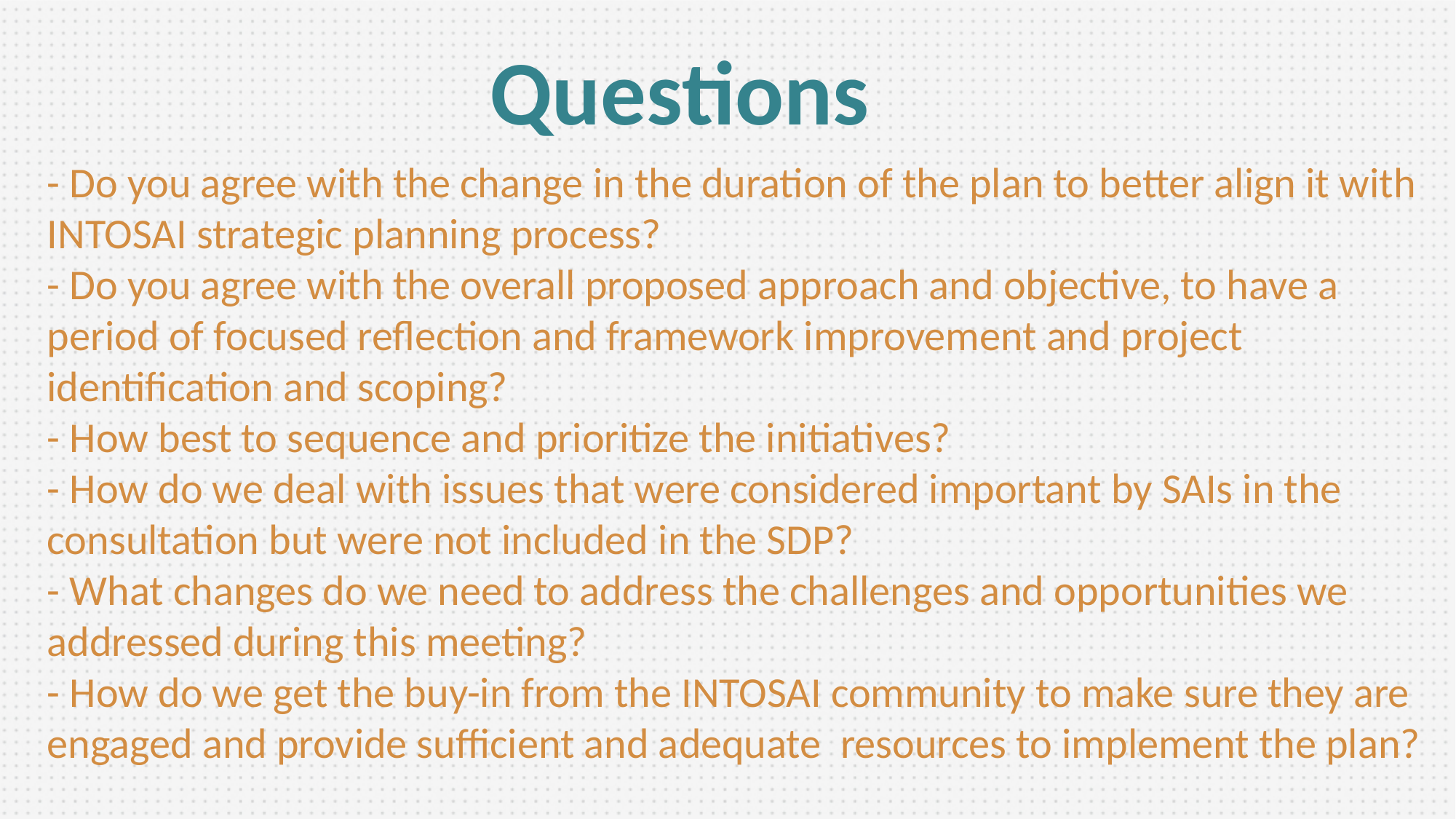

Questions
- Do you agree with the change in the duration of the plan to better align it with INTOSAI strategic planning process?
- Do you agree with the overall proposed approach and objective, to have a period of focused reflection and framework improvement and project identification and scoping?
- How best to sequence and prioritize the initiatives?
- How do we deal with issues that were considered important by SAIs in the consultation but were not included in the SDP?
- What changes do we need to address the challenges and opportunities we addressed during this meeting?
- How do we get the buy-in from the INTOSAI community to make sure they are engaged and provide sufficient and adequate  resources to implement the plan?